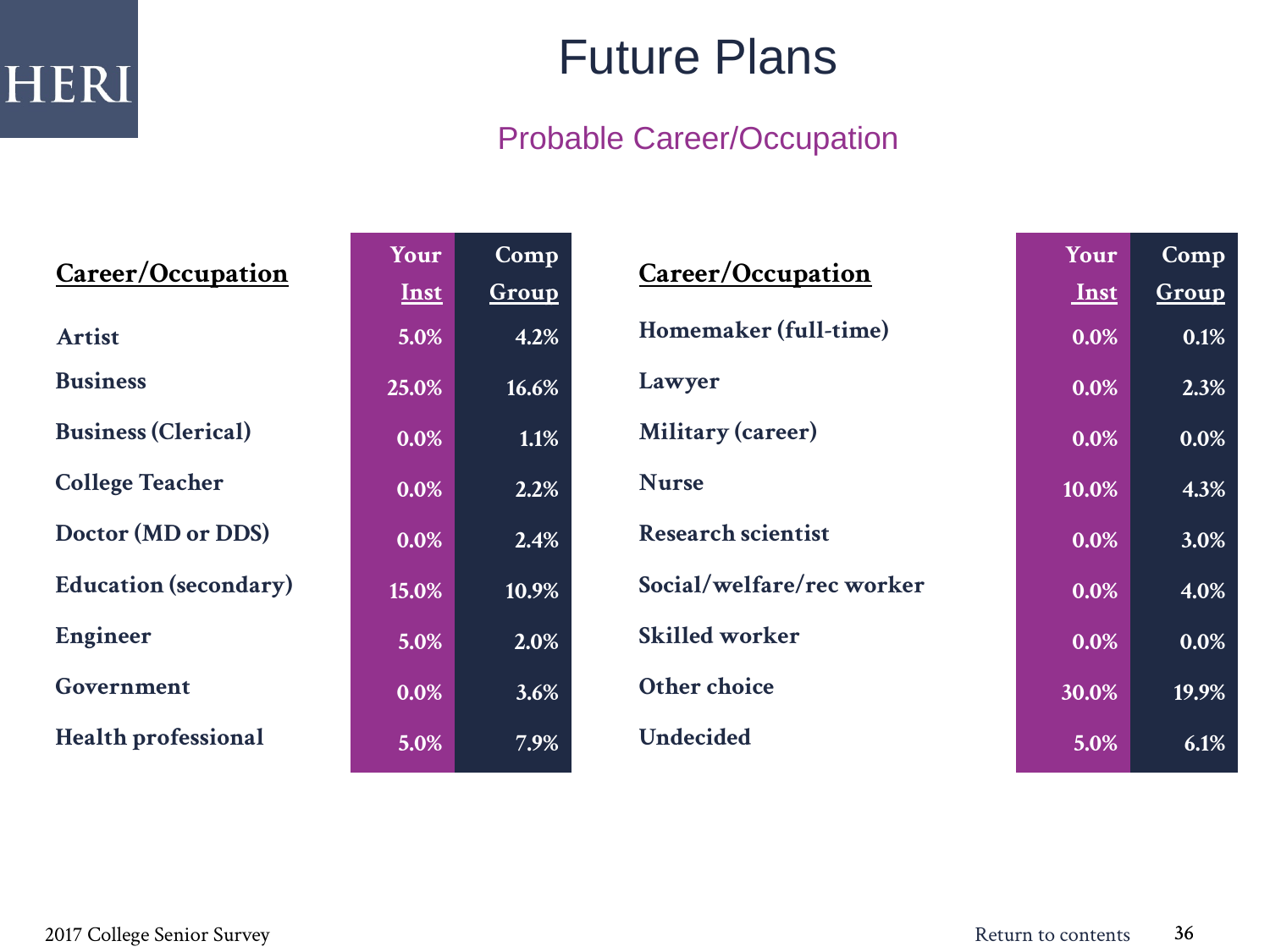

Future Plans
Probable Career/Occupation
| Career/Occupation | Your Inst | Comp Group |  | Career/Occupation | Your Inst | Comp Group |
| --- | --- | --- | --- | --- | --- | --- |
| Artist | 5.0% | 4.2% |  | Homemaker (full-time) | 0.0% | 0.1% |
| Business | 25.0% | 16.6% |  | Lawyer | 0.0% | 2.3% |
| Business (Clerical) | 0.0% | 1.1% |  | Military (career) | 0.0% | 0.0% |
| College Teacher | 0.0% | 2.2% |  | Nurse | 10.0% | 4.3% |
| Doctor (MD or DDS) | 0.0% | 2.4% |  | Research scientist | 0.0% | 3.0% |
| Education (secondary) | 15.0% | 10.9% |  | Social/welfare/rec worker | 0.0% | 4.0% |
| Engineer | 5.0% | 2.0% |  | Skilled worker | 0.0% | 0.0% |
| Government | 0.0% | 3.6% |  | Other choice | 30.0% | 19.9% |
| Health professional | 5.0% | 7.9% |  | Undecided | 5.0% | 6.1% |
2017 College Senior Survey
36
36